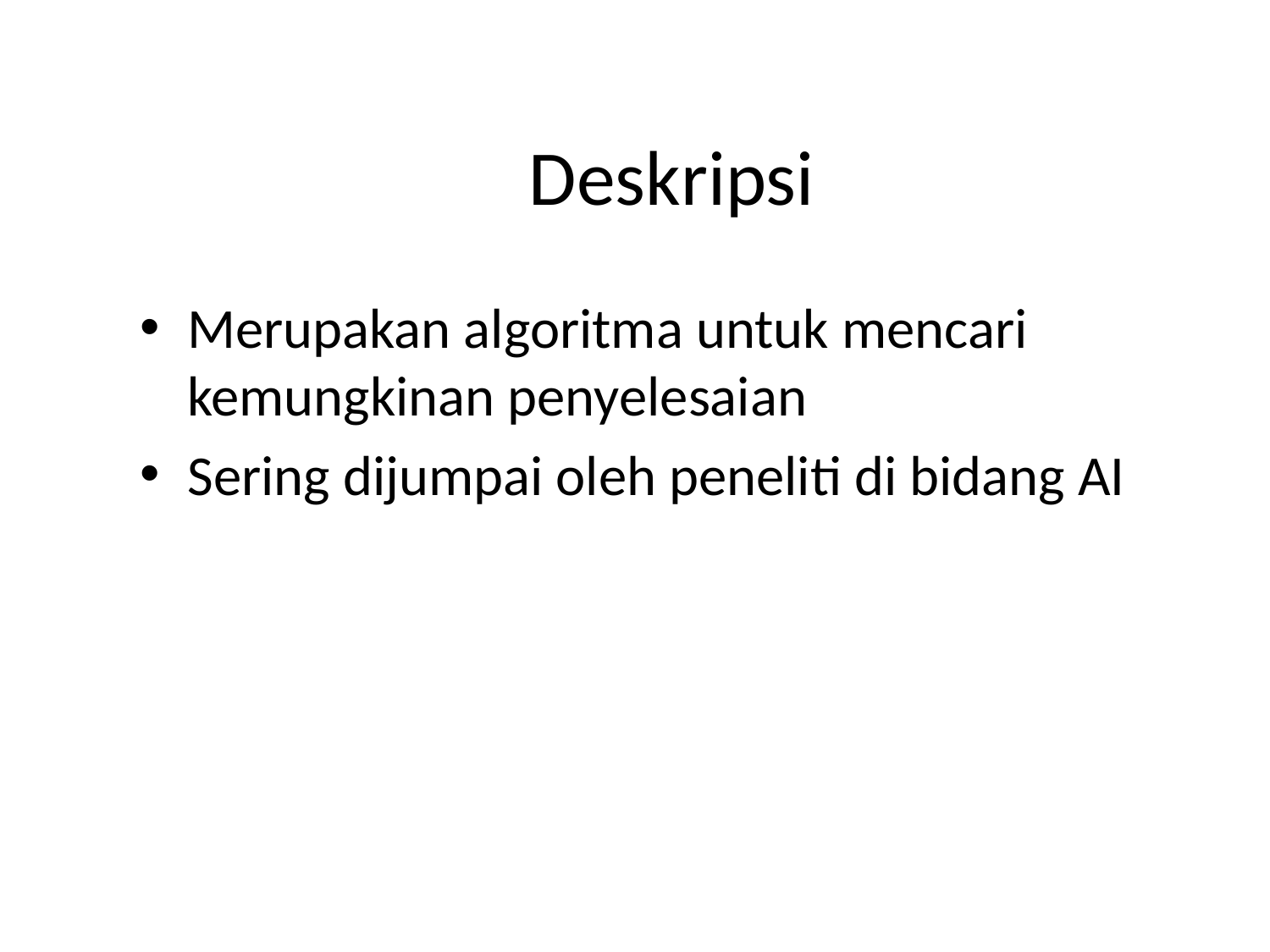

# Deskripsi
Merupakan algoritma untuk mencari kemungkinan penyelesaian
Sering dijumpai oleh peneliti di bidang AI